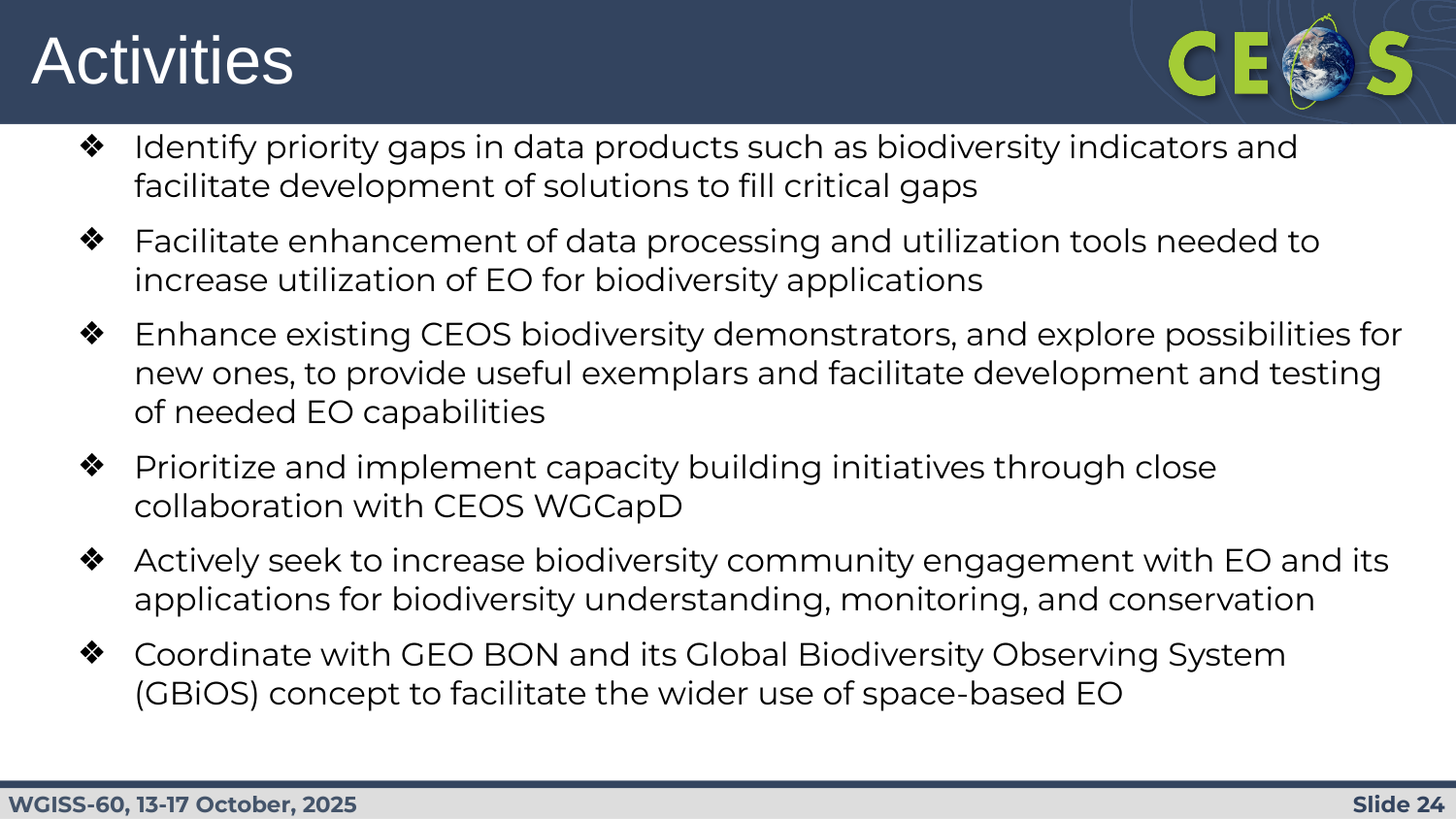

# Activities
Identify priority gaps in data products such as biodiversity indicators and facilitate development of solutions to fill critical gaps
Facilitate enhancement of data processing and utilization tools needed to increase utilization of EO for biodiversity applications
Enhance existing CEOS biodiversity demonstrators, and explore possibilities for new ones, to provide useful exemplars and facilitate development and testing of needed EO capabilities
Prioritize and implement capacity building initiatives through close collaboration with CEOS WGCapD
Actively seek to increase biodiversity community engagement with EO and its applications for biodiversity understanding, monitoring, and conservation
Coordinate with GEO BON and its Global Biodiversity Observing System (GBiOS) concept to facilitate the wider use of space-based EO